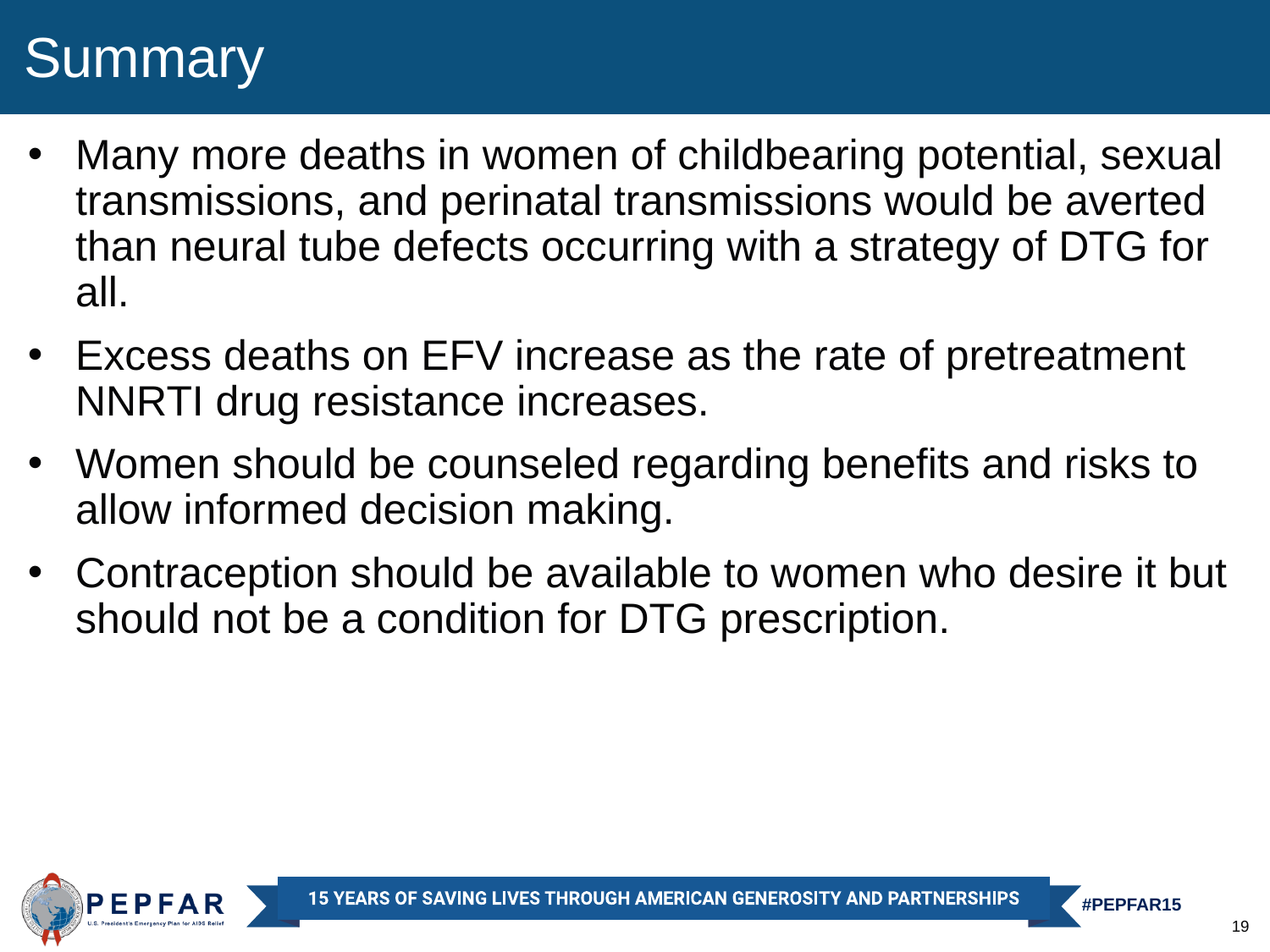

Summary
Many more deaths in women of childbearing potential, sexual transmissions, and perinatal transmissions would be averted than neural tube defects occurring with a strategy of DTG for all.
Excess deaths on EFV increase as the rate of pretreatment NNRTI drug resistance increases.
Women should be counseled regarding benefits and risks to allow informed decision making.
Contraception should be available to women who desire it but should not be a condition for DTG prescription.